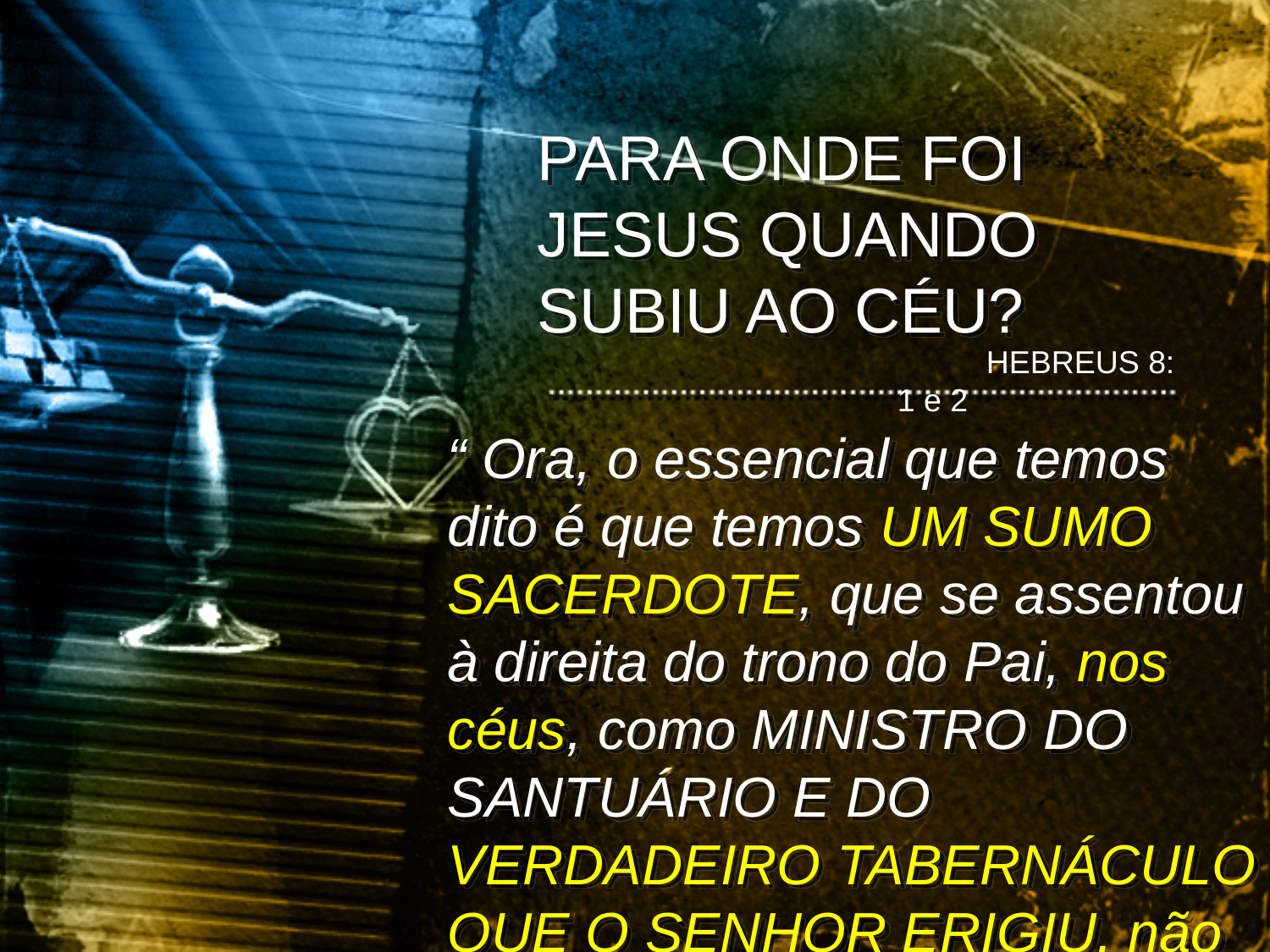

PARA ONDE FOI JESUS QUANDO SUBIU AO CÉU?
          HEBREUS 8: 1 e 2
“ Ora, o essencial que temos dito é que temos UM SUMO SACERDOTE, que se assentou à direita do trono do Pai, nos céus, como MINISTRO DO SANTUÁRIO E DO VERDADEIRO TABERNÁCULO QUE O SENHOR ERIGIU, não o homem”